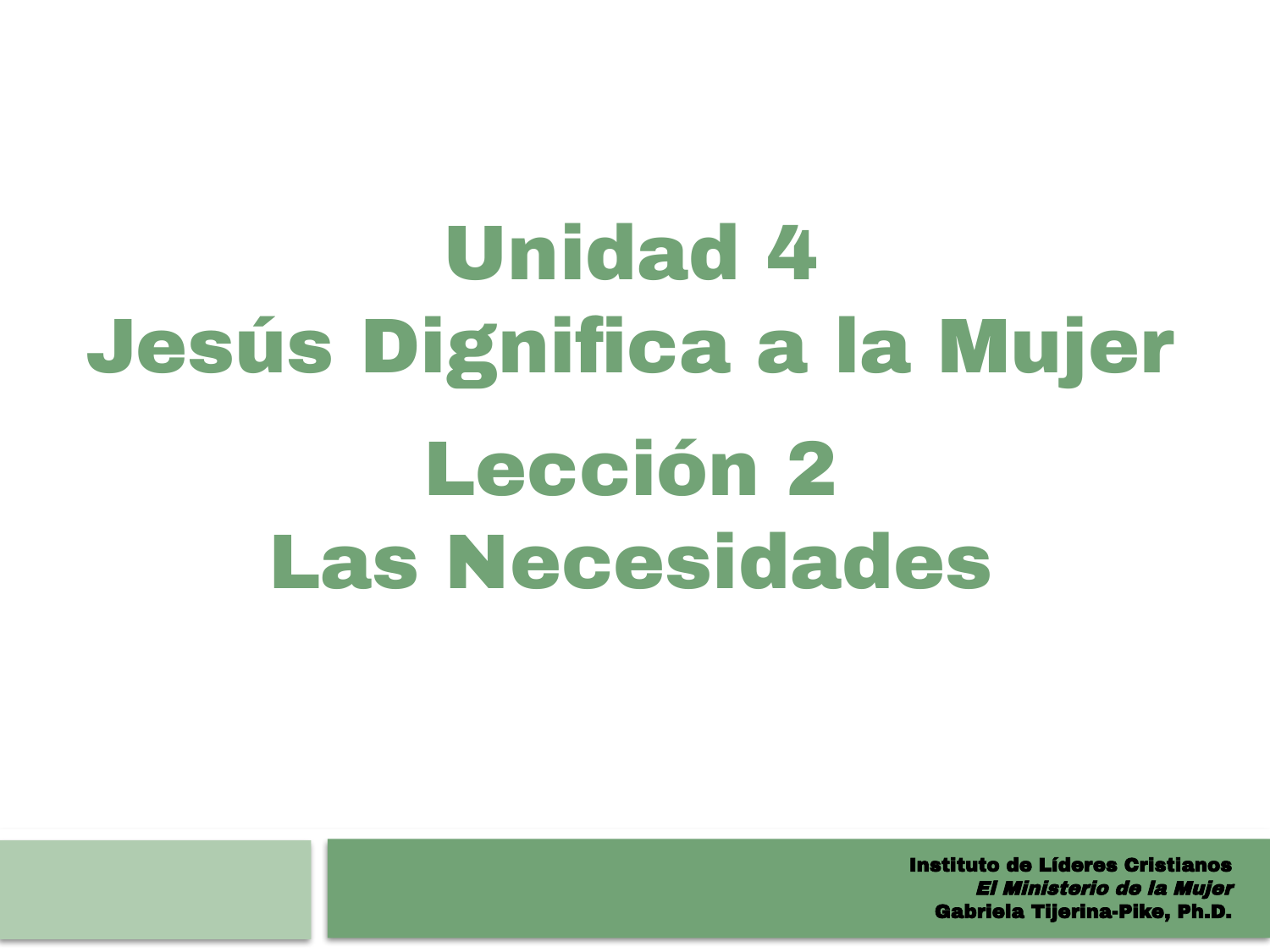

Unidad 4
Jesús Dignifica a la Mujer

Lección 2
Las Necesidades
Instituto de Líderes Cristianos
El Ministerio de la Mujer
Gabriela Tijerina-Pike, Ph.D.